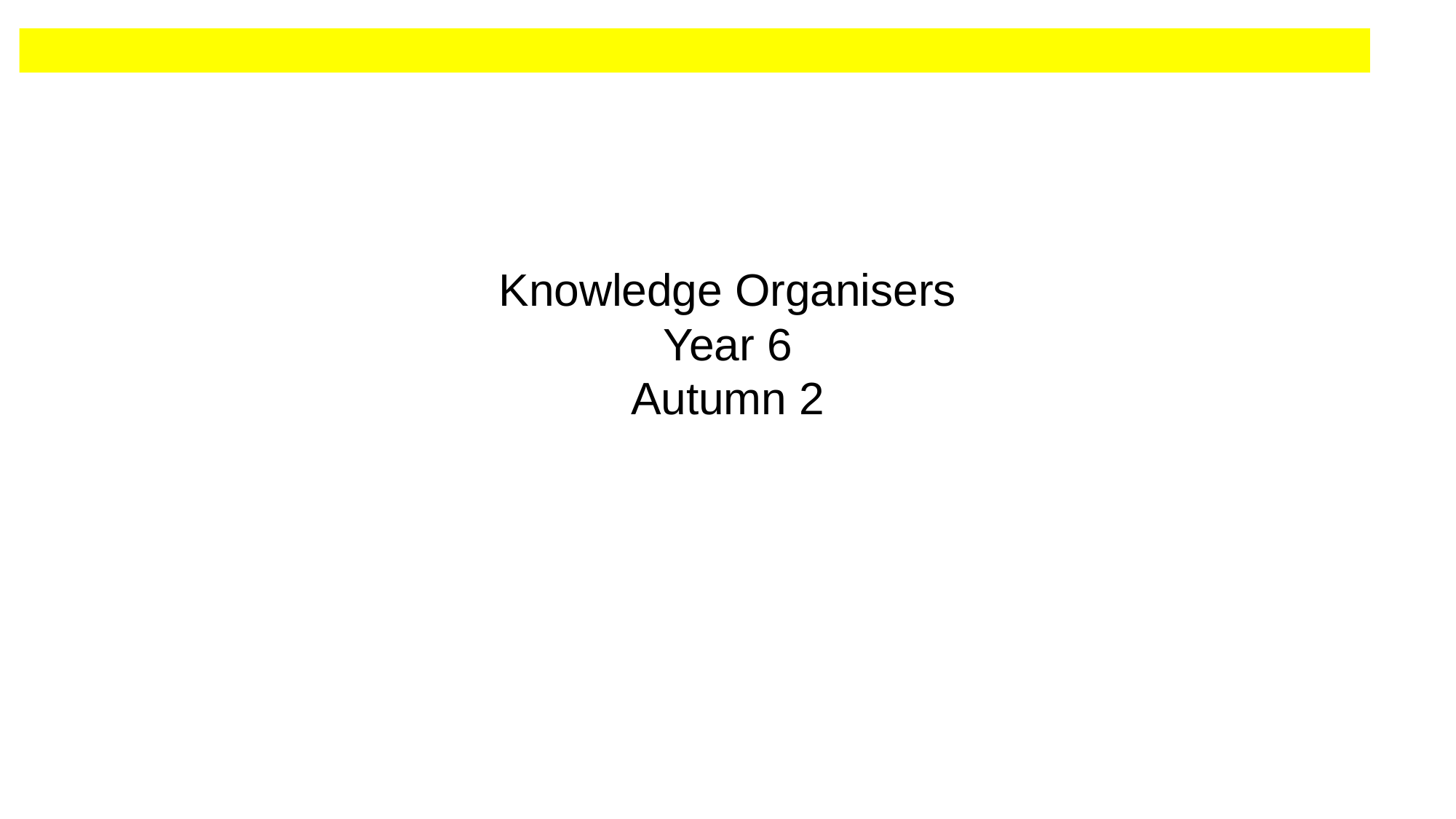

# Knowledge Organisers Year 6 Autumn 2